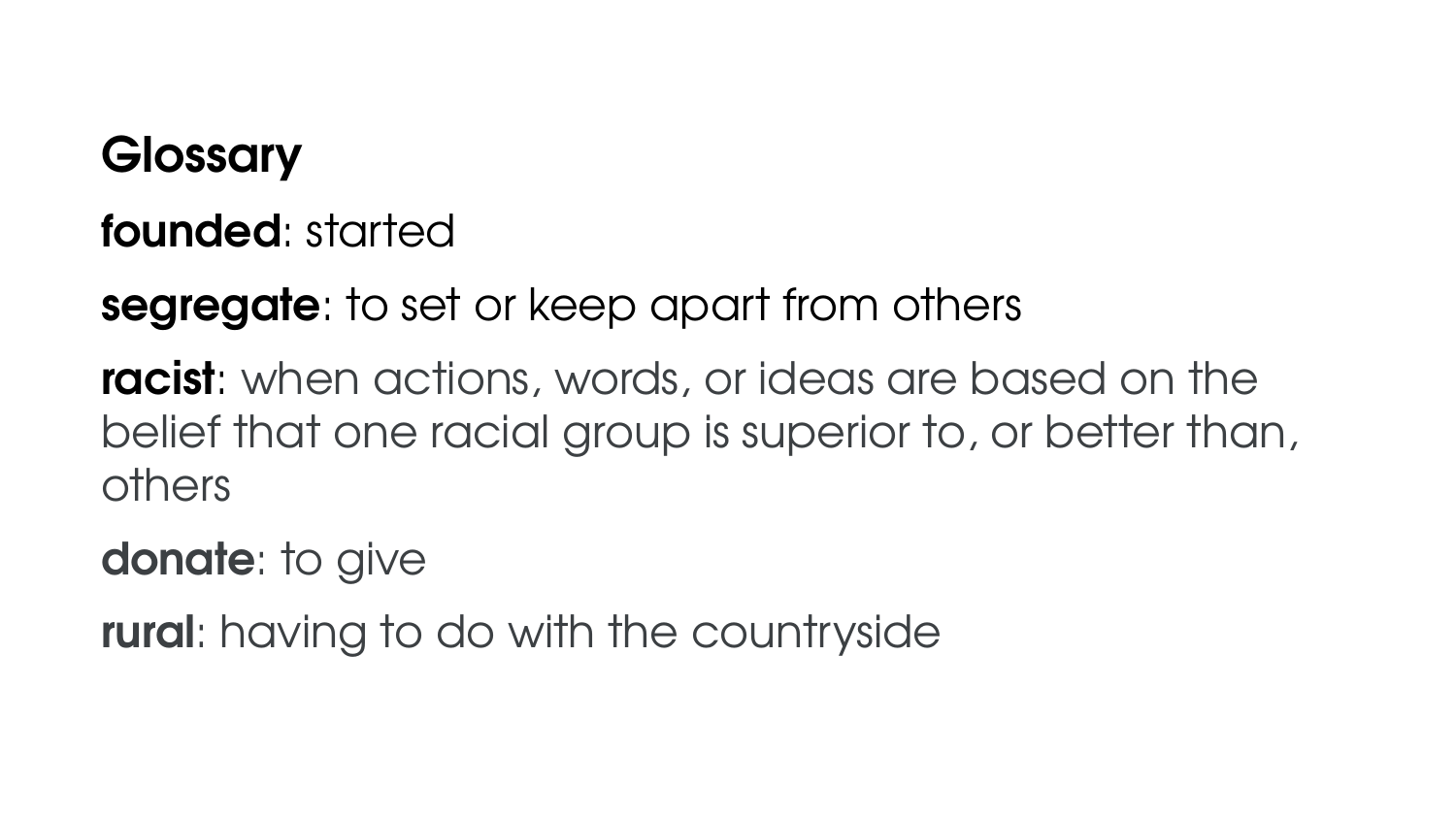

Glossary
founded: started
segregate: to set or keep apart from others
racist: when actions, words, or ideas are based on the belief that one racial group is superior to, or better than, others
donate: to give
rural: having to do with the countryside